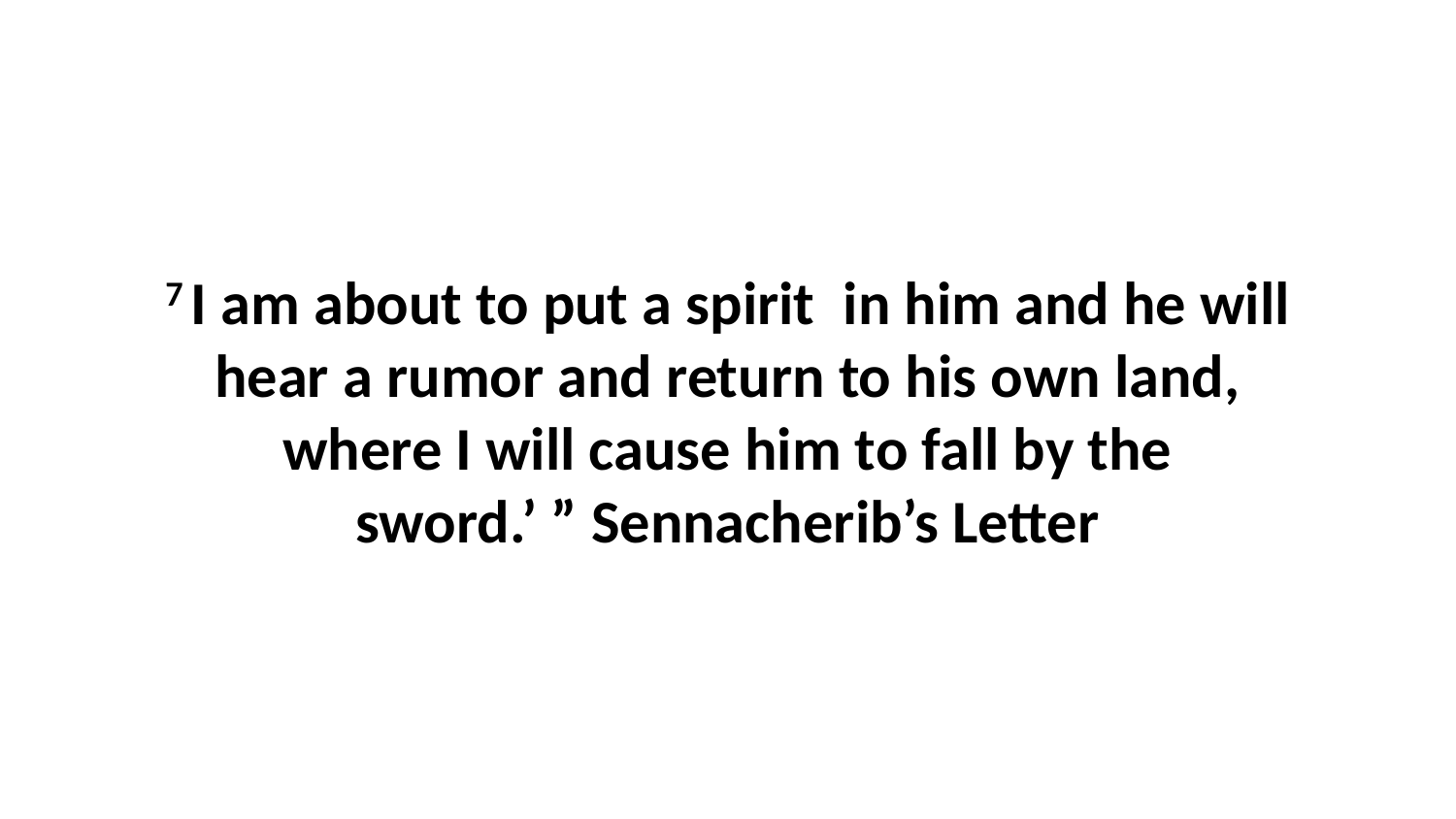

7 I am about to put a spirit  in him and he will hear a rumor and return to his own land, where I will cause him to fall by the sword.’ ” Sennacherib’s Letter